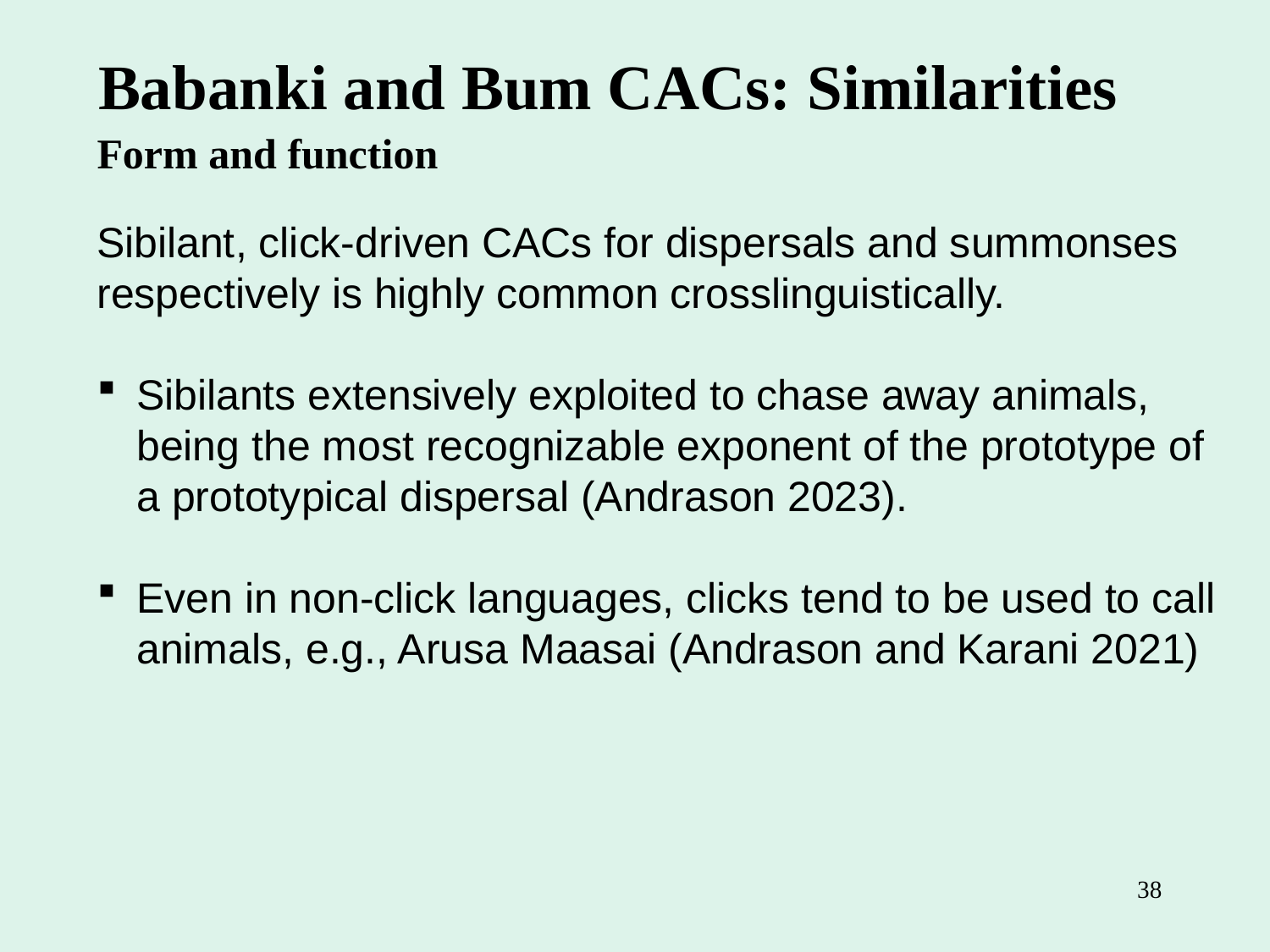

Babanki and Bum CACs: Similarities
Form and function

Sibilant, click-driven CACs for dispersals and summonses respectively is highly common crosslinguistically.

Sibilants extensively exploited to chase away animals, being the most recognizable exponent of the prototype of a prototypical dispersal (Andrason 2023).

Even in non-click languages, clicks tend to be used to call animals, e.g., Arusa Maasai (Andrason and Karani 2021)

38